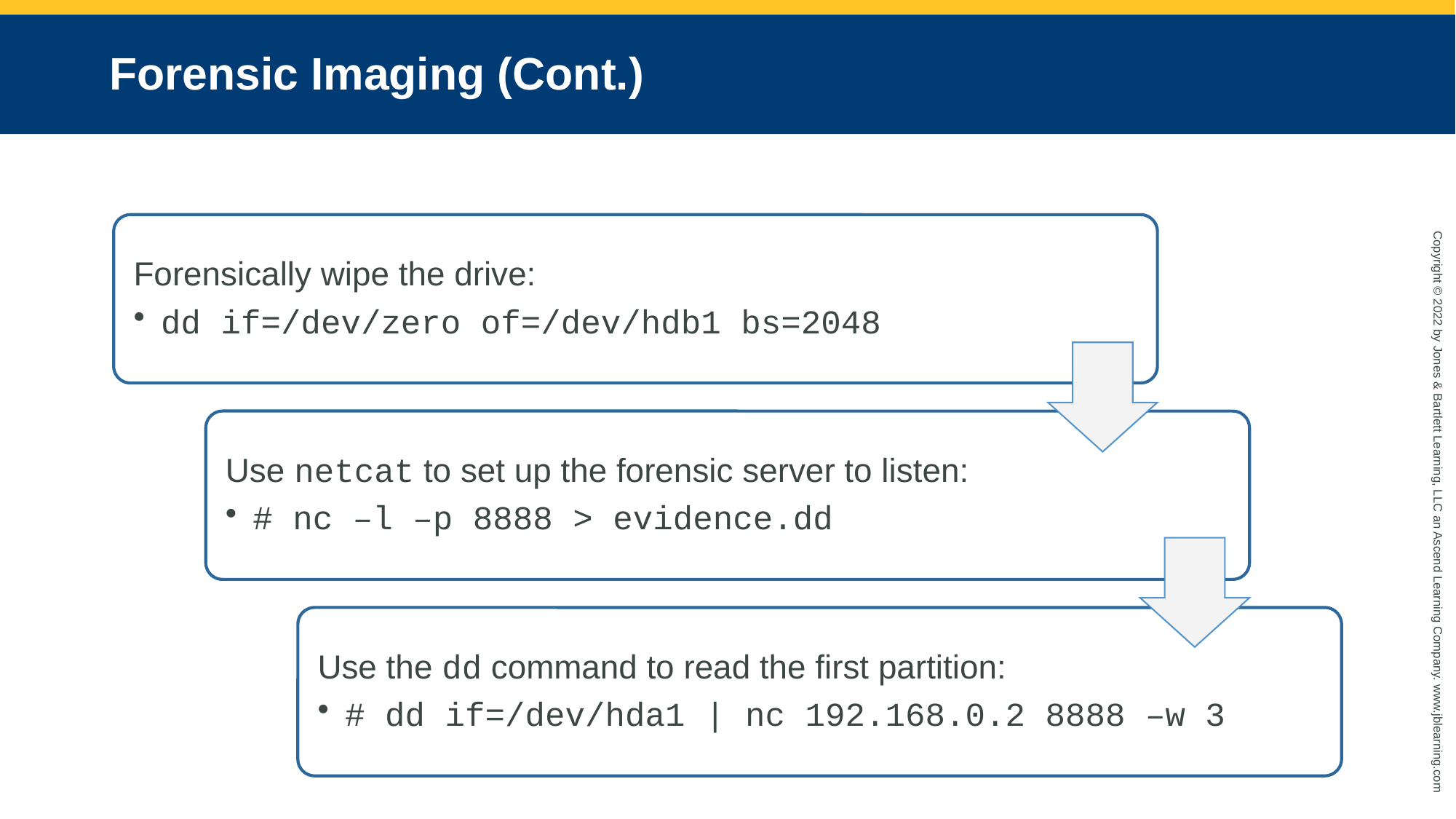

# Forensic Imaging (Cont.)
Forensically wipe the drive:
dd if=/dev/zero of=/dev/hdb1 bs=2048
Use netcat to set up the forensic server to listen:
# nc –l –p 8888 > evidence.dd
Use the dd command to read the first partition:
# dd if=/dev/hda1 | nc 192.168.0.2 8888 –w 3